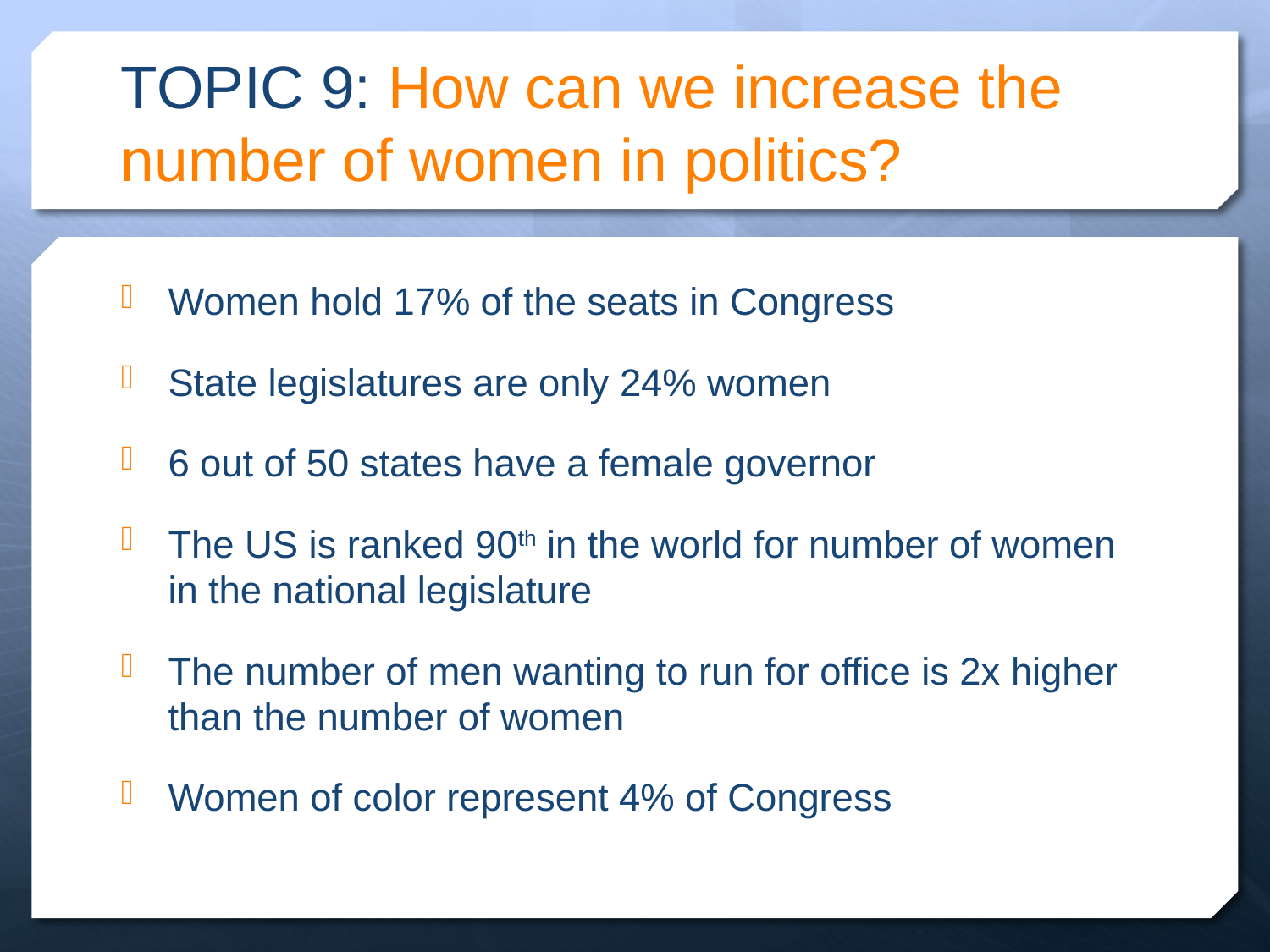

# TOPIC 9: How can we increase the number of women in politics?
Women hold 17% of the seats in Congress
State legislatures are only 24% women
6 out of 50 states have a female governor
The US is ranked 90th in the world for number of women in the national legislature
The number of men wanting to run for office is 2x higher than the number of women
Women of color represent 4% of Congress